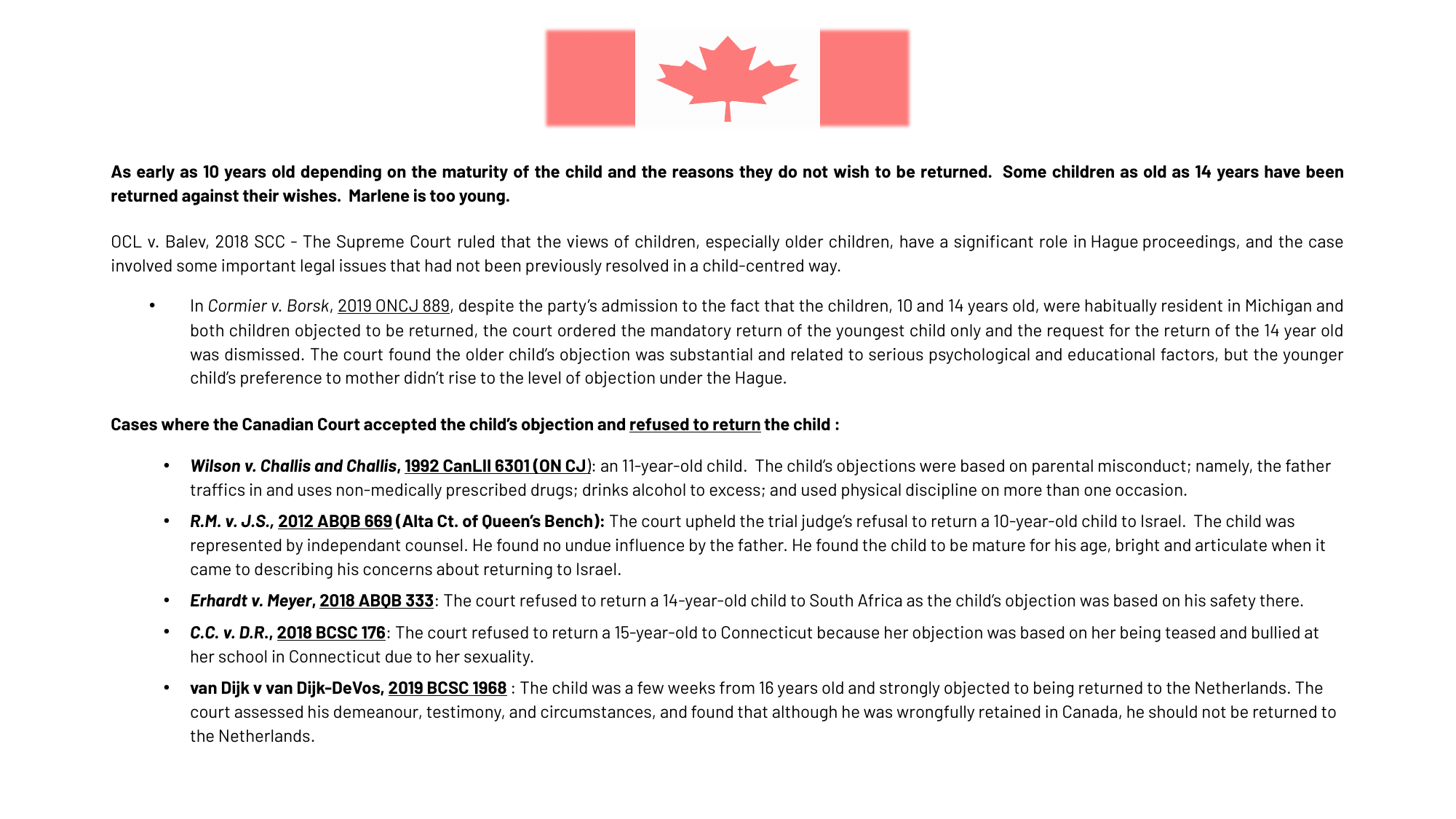

As early as 10 years old depending on the maturity of the child and the reasons they do not wish to be returned.  Some children as old as 14 years have been returned against their wishes.  Marlene is too young.
OCL v. Balev, 2018 SCC - The Supreme Court ruled that the views of children, especially older children, have a significant role in Hague proceedings, and the case involved some important legal issues that had not been previously resolved in a child-centred way.
In Cormier v. Borsk, 2019 ONCJ 889, despite the party’s admission to the fact that the children, 10 and 14 years old, were habitually resident in Michigan and both children objected to be returned, the court ordered the mandatory return of the youngest child only and the request for the return of the 14 year old was dismissed. The court found the older child’s objection was substantial and related to serious psychological and educational factors, but the younger child’s preference to mother didn’t rise to the level of objection under the Hague.
Cases where the Canadian Court accepted the child’s objection and refused to return the child :
Wilson v. Challis and Challis, 1992 CanLII 6301 (ON CJ): an 11-year-old child.  The child’s objections were based on parental misconduct; namely, the father traffics in and uses non-medically prescribed drugs; drinks alcohol to excess; and used physical discipline on more than one occasion.
R.M. v. J.S., 2012 ABQB 669 (Alta Ct. of Queen’s Bench): The court upheld the trial judge’s refusal to return a 10-year-old child to Israel.  The child was represented by independant counsel. He found no undue influence by the father. He found the child to be mature for his age, bright and articulate when it came to describing his concerns about returning to Israel.
Erhardt v. Meyer, 2018 ABQB 333: The court refused to return a 14-year-old child to South Africa as the child’s objection was based on his safety there.
C.C. v. D.R., 2018 BCSC 176: The court refused to return a 15-year-old to Connecticut because her objection was based on her being teased and bullied at her school in Connecticut due to her sexuality.
van Dijk v van Dijk-DeVos, 2019 BCSC 1968 : The child was a few weeks from 16 years old and strongly objected to being returned to the Netherlands. The court assessed his demeanour, testimony, and circumstances, and found that although he was wrongfully retained in Canada, he should not be returned to the Netherlands.